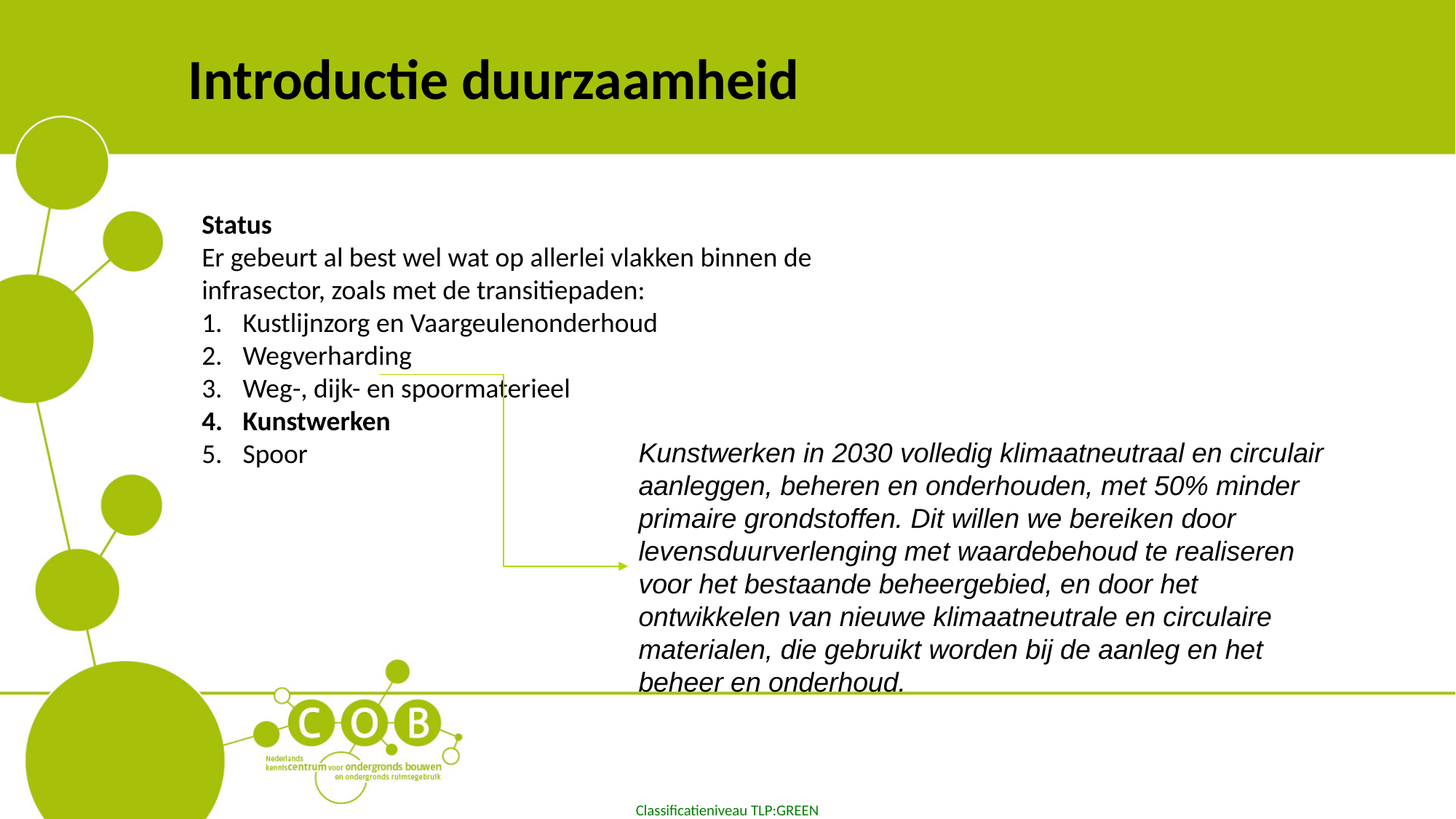

# Introductie duurzaamheid
Status
Er gebeurt al best wel wat op allerlei vlakken binnen de infrasector, zoals met de transitiepaden:
Kustlijnzorg en Vaargeulenonderhoud
Wegverharding
Weg-, dijk- en spoormaterieel
Kunstwerken
Spoor

Kunstwerken in 2030 volledig klimaatneutraal en circulair aanleggen, beheren en onderhouden, met 50% minder primaire grondstoffen. Dit willen we bereiken door levensduurverlenging met waardebehoud te realiseren voor het bestaande beheergebied, en door het ontwikkelen van nieuwe klimaatneutrale en circulaire materialen, die gebruikt worden bij de aanleg en het beheer en onderhoud.